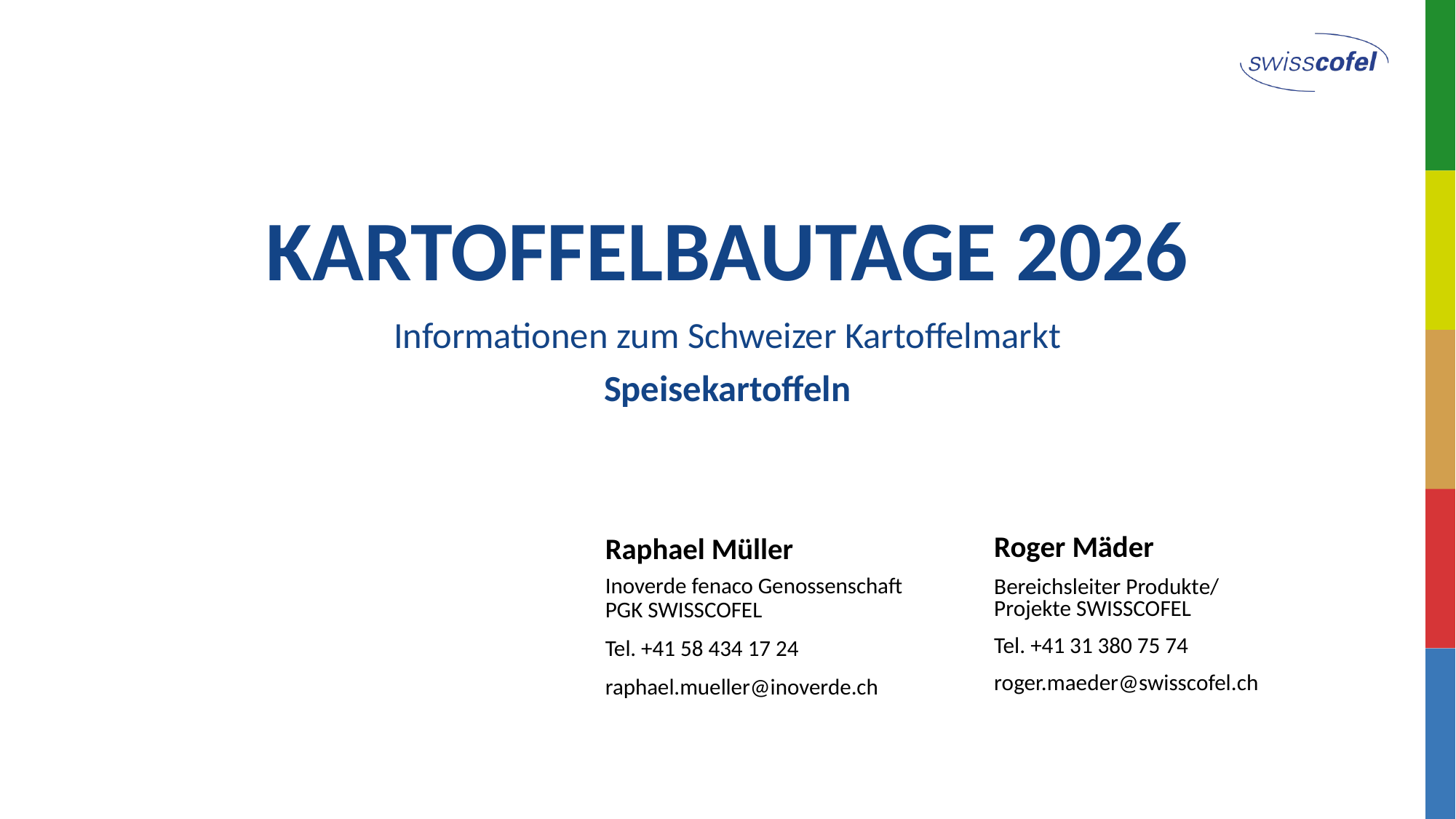

# KARTOFFELBAUTAGE 2026
Informationen zum Schweizer Kartoffelmarkt
Speisekartoffeln
Roger Mäder
Raphael Müller
Inoverde fenaco Genossenschaft PGK SWISSCOFEL
Tel. +41 58 434 17 24
raphael.mueller@inoverde.ch

Bereichsleiter Produkte/ Projekte SWISSCOFEL
Tel. +41 31 380 75 74
roger.maeder@swisscofel.ch